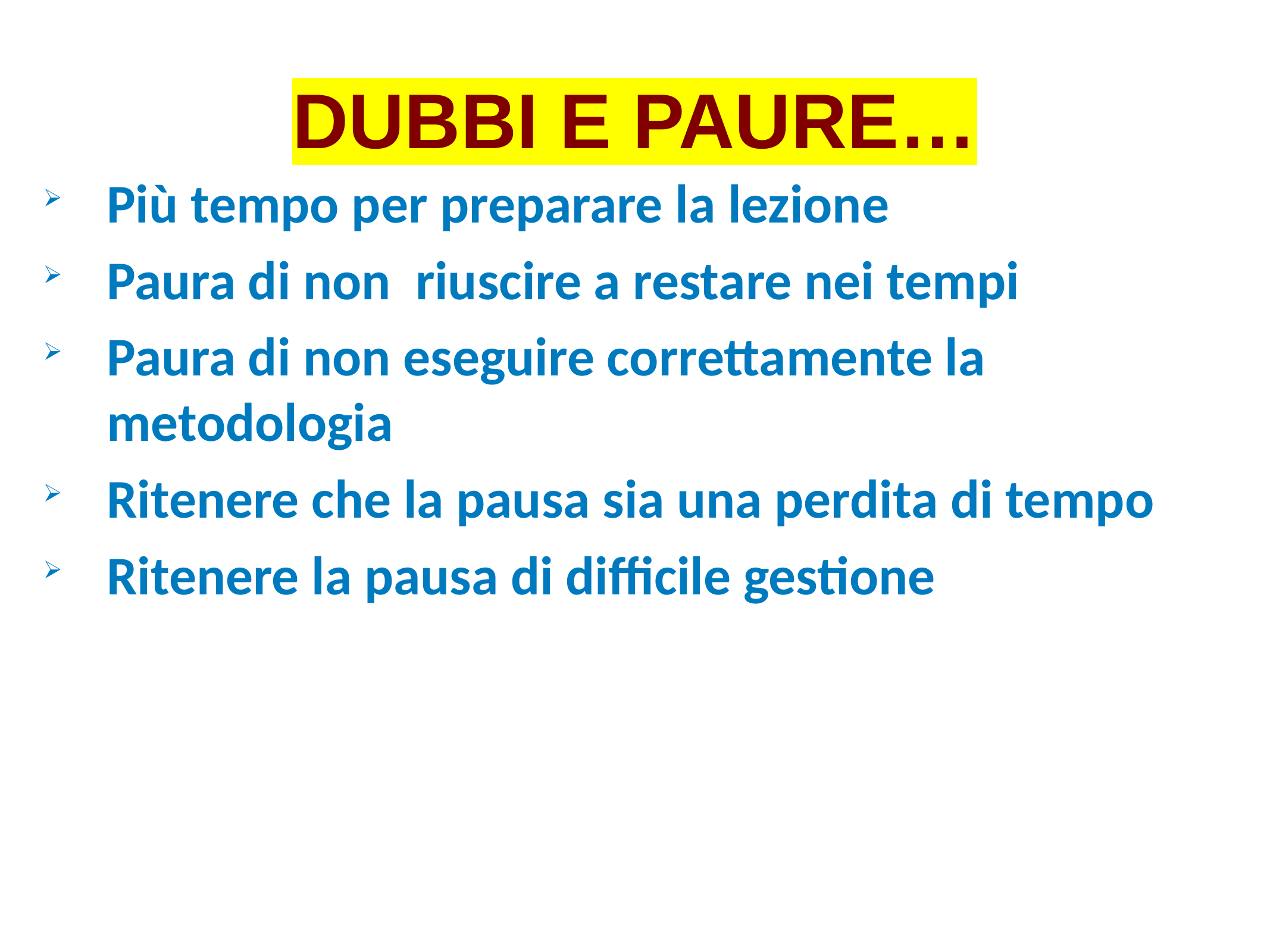

DUBBI E PAURE…
Più tempo per preparare la lezione
Paura di non  riuscire a restare nei tempi
Paura di non eseguire correttamente la metodologia
Ritenere che la pausa sia una perdita di tempo
Ritenere la pausa di difficile gestione